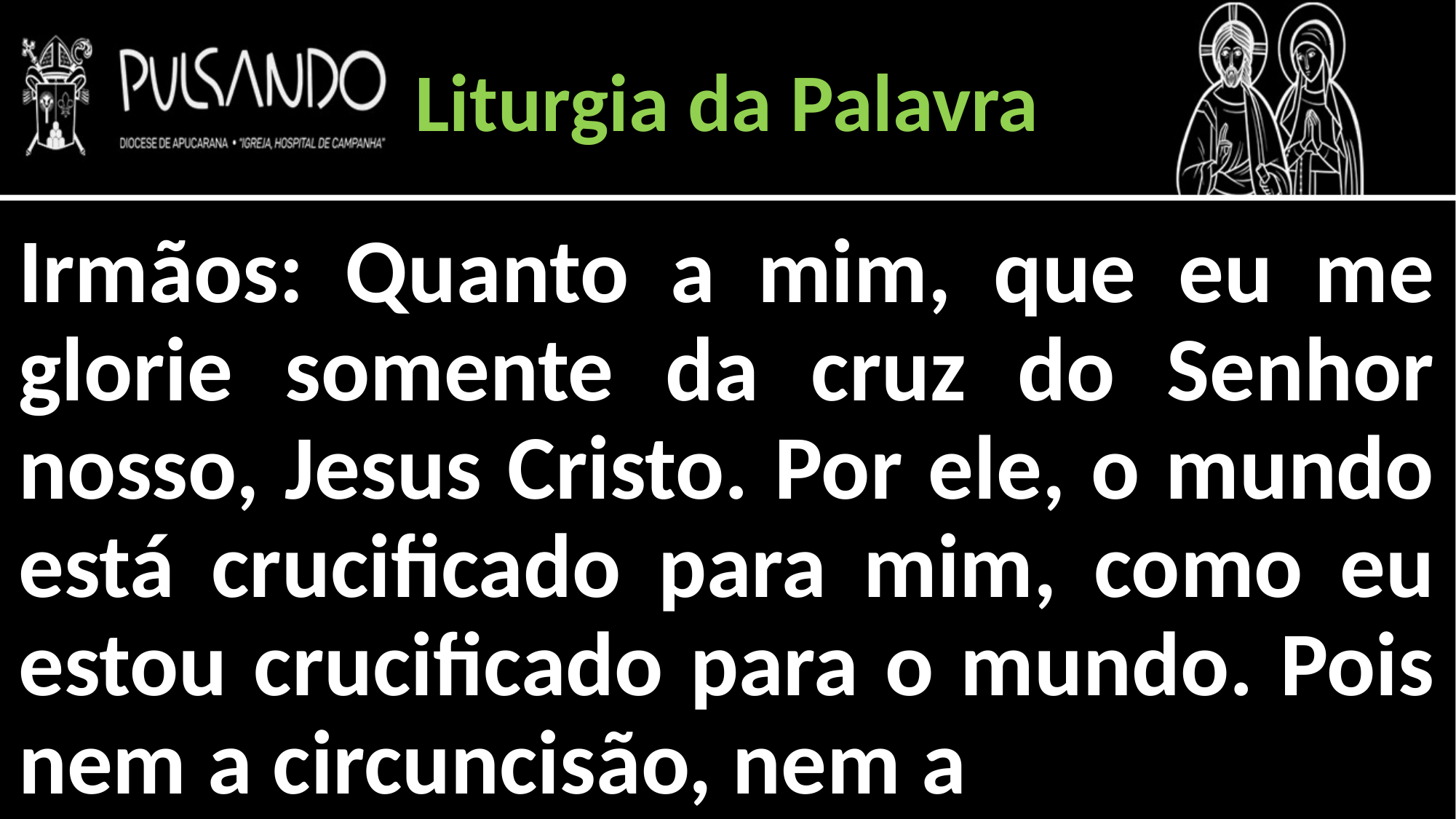

Liturgia da Palavra
Irmãos: Quanto a mim, que eu me glorie somente da cruz do Senhor nosso, Jesus Cristo. Por ele, o mundo está crucificado para mim, como eu estou crucificado para o mundo. Pois nem a circuncisão, nem a